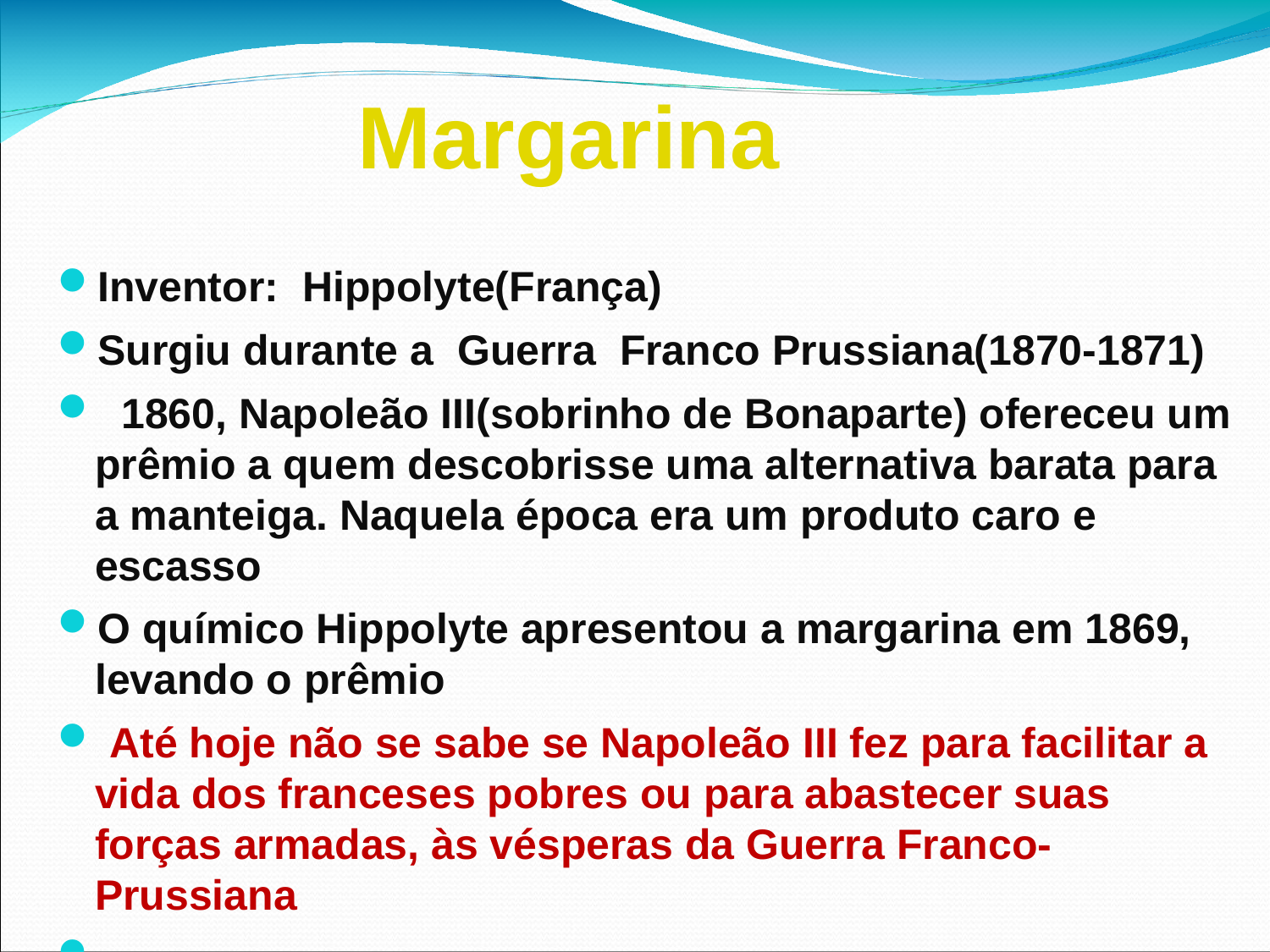

Margarina

Inventor:  Hippolyte(França)
Surgiu durante a  Guerra  Franco Prussiana(1870-1871)
  1860, Napoleão III(sobrinho de Bonaparte) ofereceu um prêmio a quem descobrisse uma alternativa barata para a manteiga. Naquela época era um produto caro e escasso
O químico Hippolyte apresentou a margarina em 1869, levando o prêmio
 Até hoje não se sabe se Napoleão III fez para facilitar a vida dos franceses pobres ou para abastecer suas forças armadas, às vésperas da Guerra Franco-Prussiana